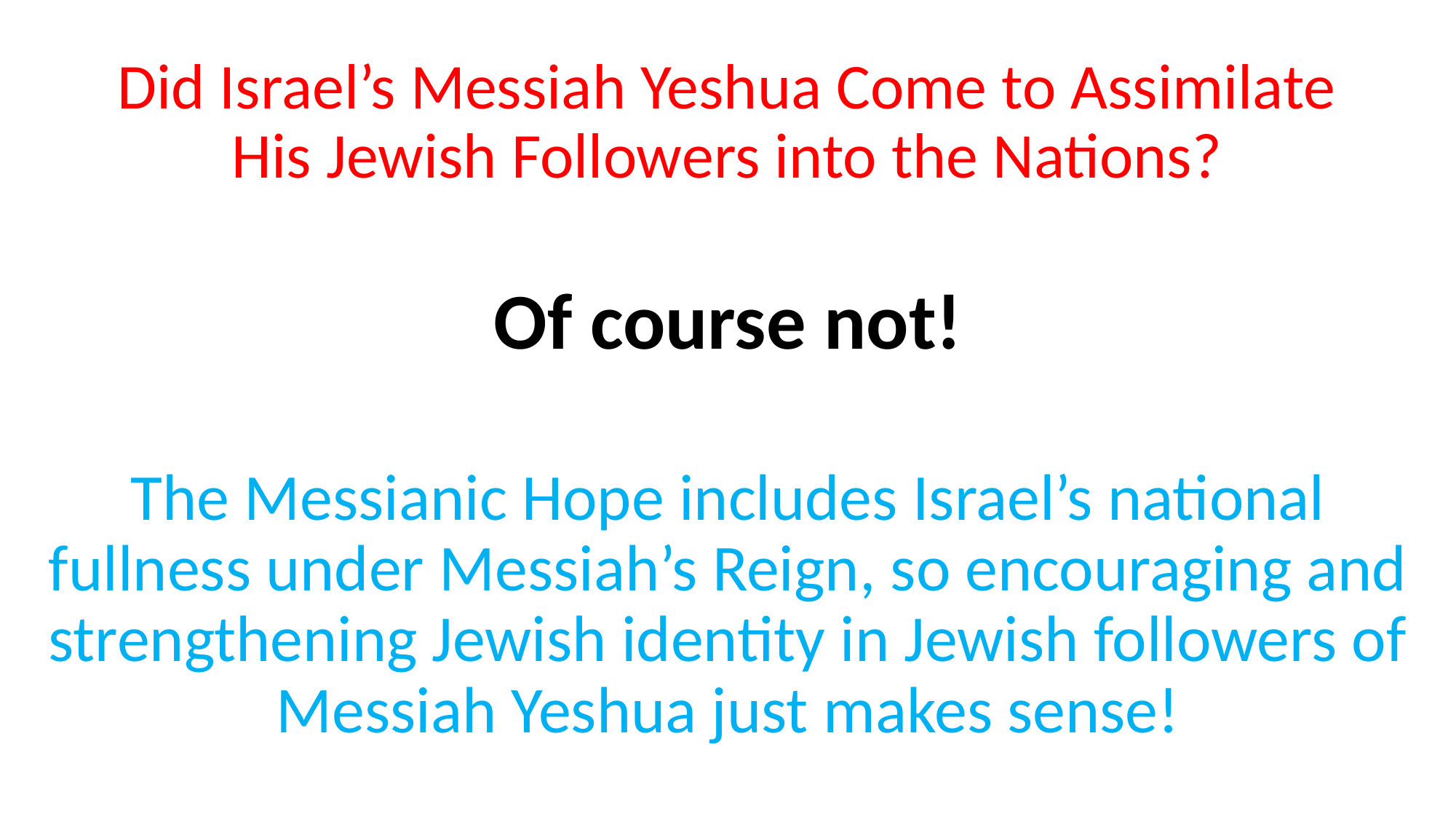

# Did Israel’s Messiah Yeshua Come to Assimilate His Jewish Followers into the Nations?

Of course not!

The Messianic Hope includes Israel’s national fullness under Messiah’s Reign, so encouraging and strengthening Jewish identity in Jewish followers of Messiah Yeshua just makes sense!